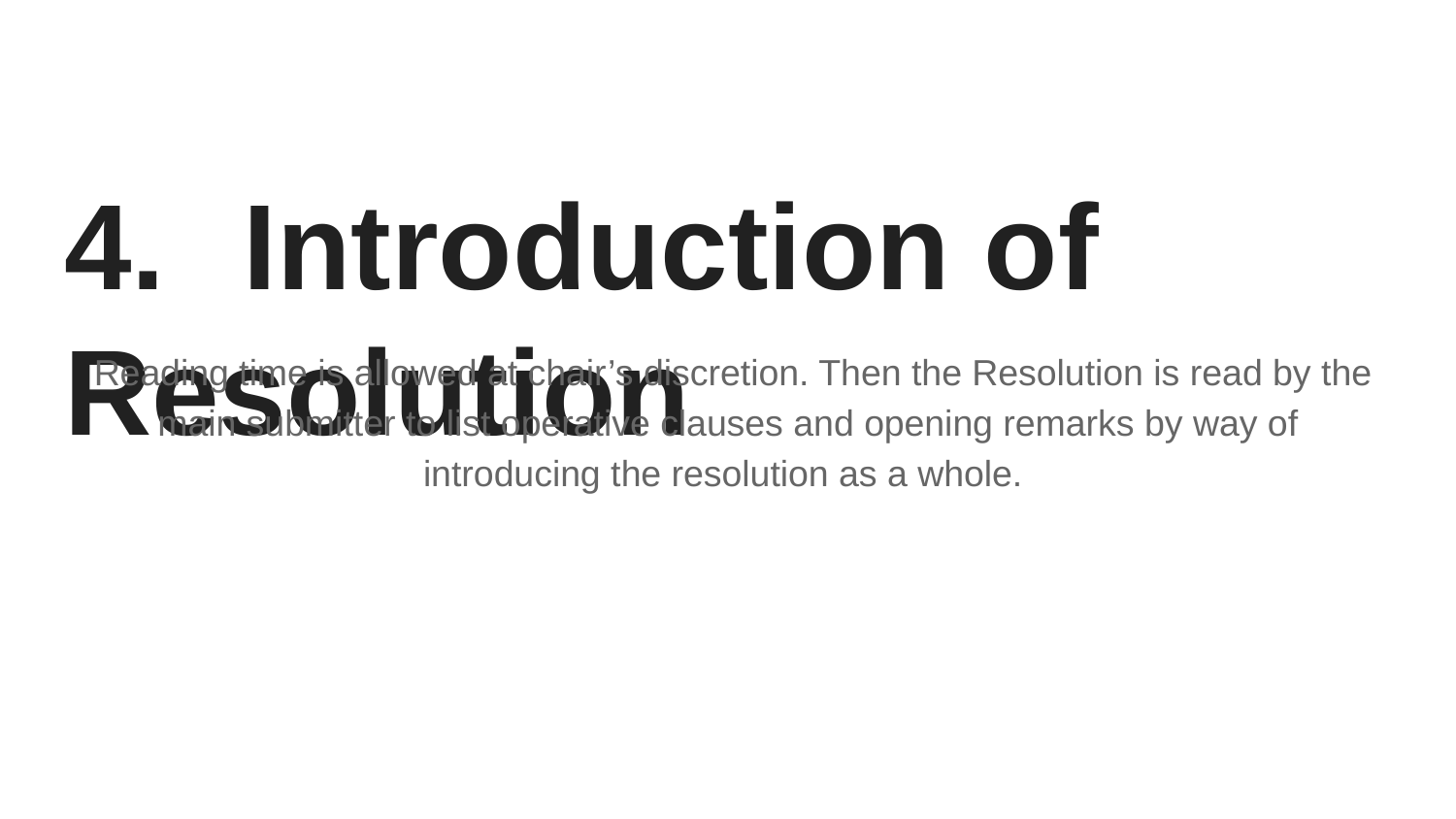

# 4.	 Introduction of Resolution
 Reading time is allowed at chair’s discretion. Then the Resolution is read by the main submitter to list operative clauses and opening remarks by way of introducing the resolution as a whole.